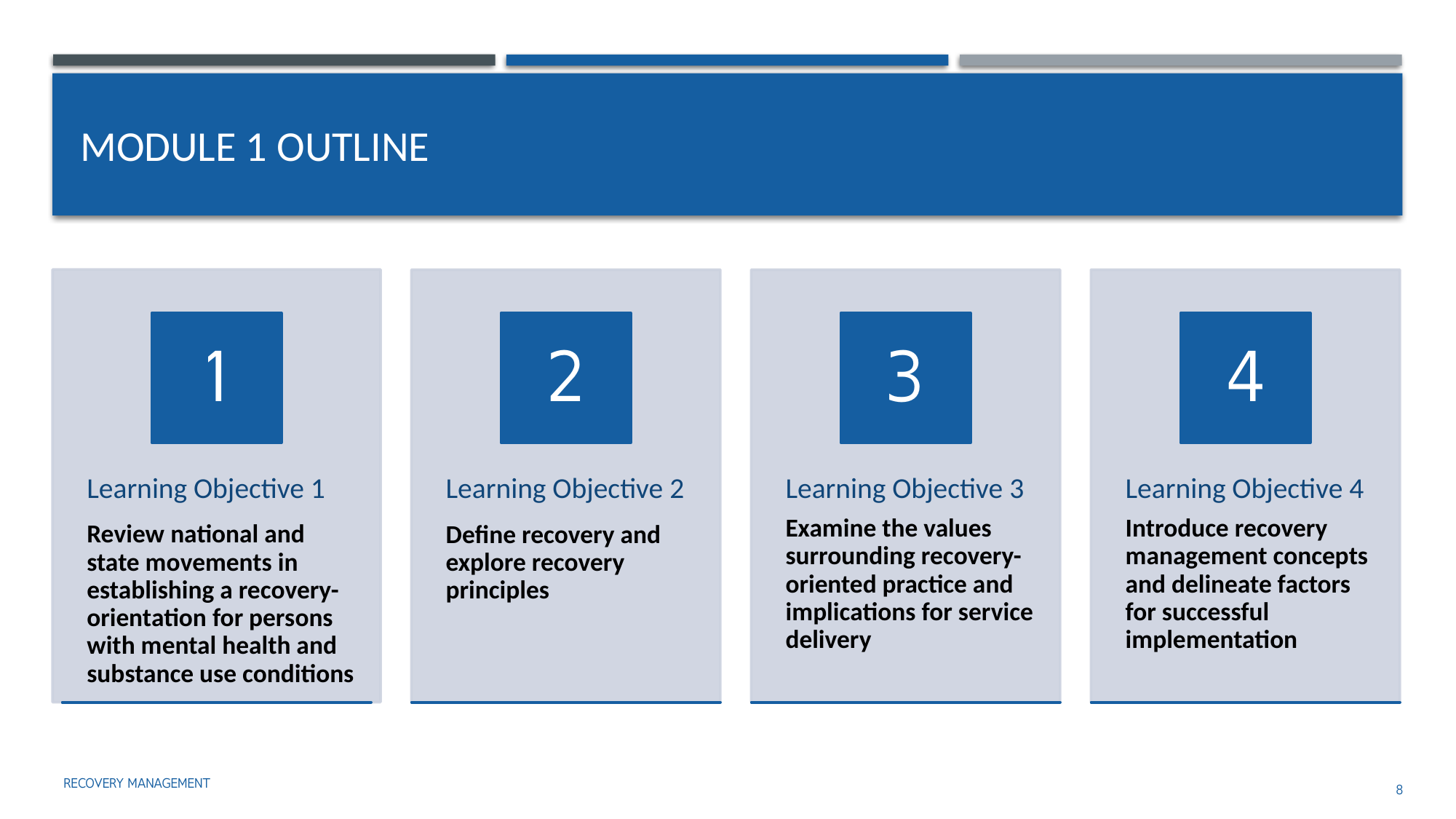

# Module 1 Outline
Learning Objective 1
Review national and state movements in establishing a recovery-orientation for persons with mental health and substance use conditions
1
Learning Objective 2
Define recovery and explore recovery principles
2
Learning Objective 3
Examine the values surrounding recovery-oriented practice and implications for service delivery
3
Learning Objective 4
Introduce recovery management concepts and delineate factors for successful implementation
4

Recovery management
8